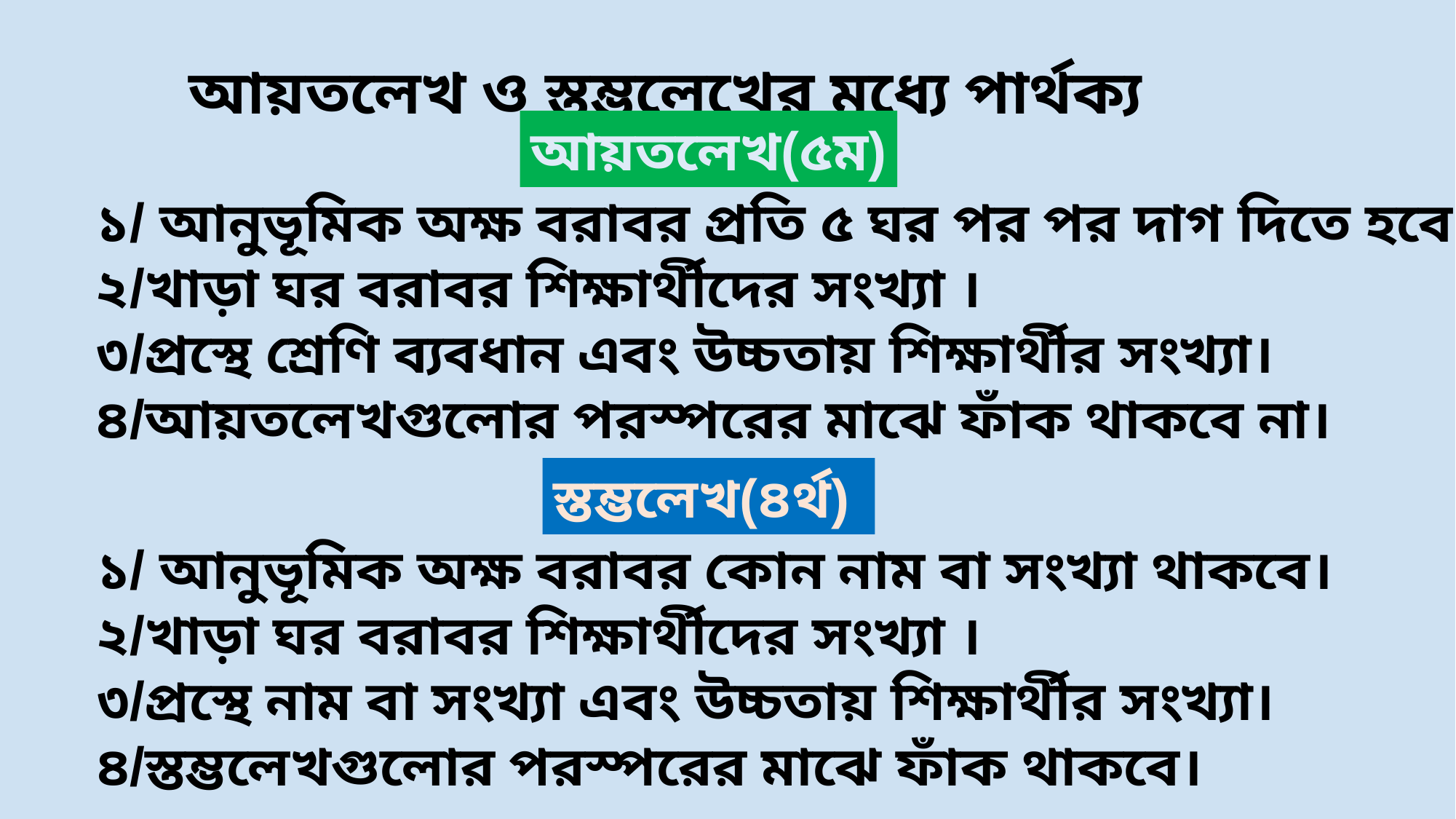

আয়তলেখ ও স্তম্ভলেখের মধ্যে পার্থক্য
আয়তলেখ(৫ম)
১/ আনুভূমিক অক্ষ বরাবর প্রতি ৫ ঘর পর পর দাগ দিতে হবে।
২/খাড়া ঘর বরাবর শিক্ষার্থীদের সংখ্যা ।
৩/প্রস্থে শ্রেণি ব্যবধান এবং উচ্চতায় শিক্ষার্থীর সংখ্যা।
৪/আয়তলেখগুলোর পরস্পরের মাঝে ফাঁক থাকবে না।
স্তম্ভলেখ(৪র্থ)
১/ আনুভূমিক অক্ষ বরাবর কোন নাম বা সংখ্যা থাকবে।
২/খাড়া ঘর বরাবর শিক্ষার্থীদের সংখ্যা ।
৩/প্রস্থে নাম বা সংখ্যা এবং উচ্চতায় শিক্ষার্থীর সংখ্যা।
৪/স্তম্ভলেখগুলোর পরস্পরের মাঝে ফাঁক থাকবে।